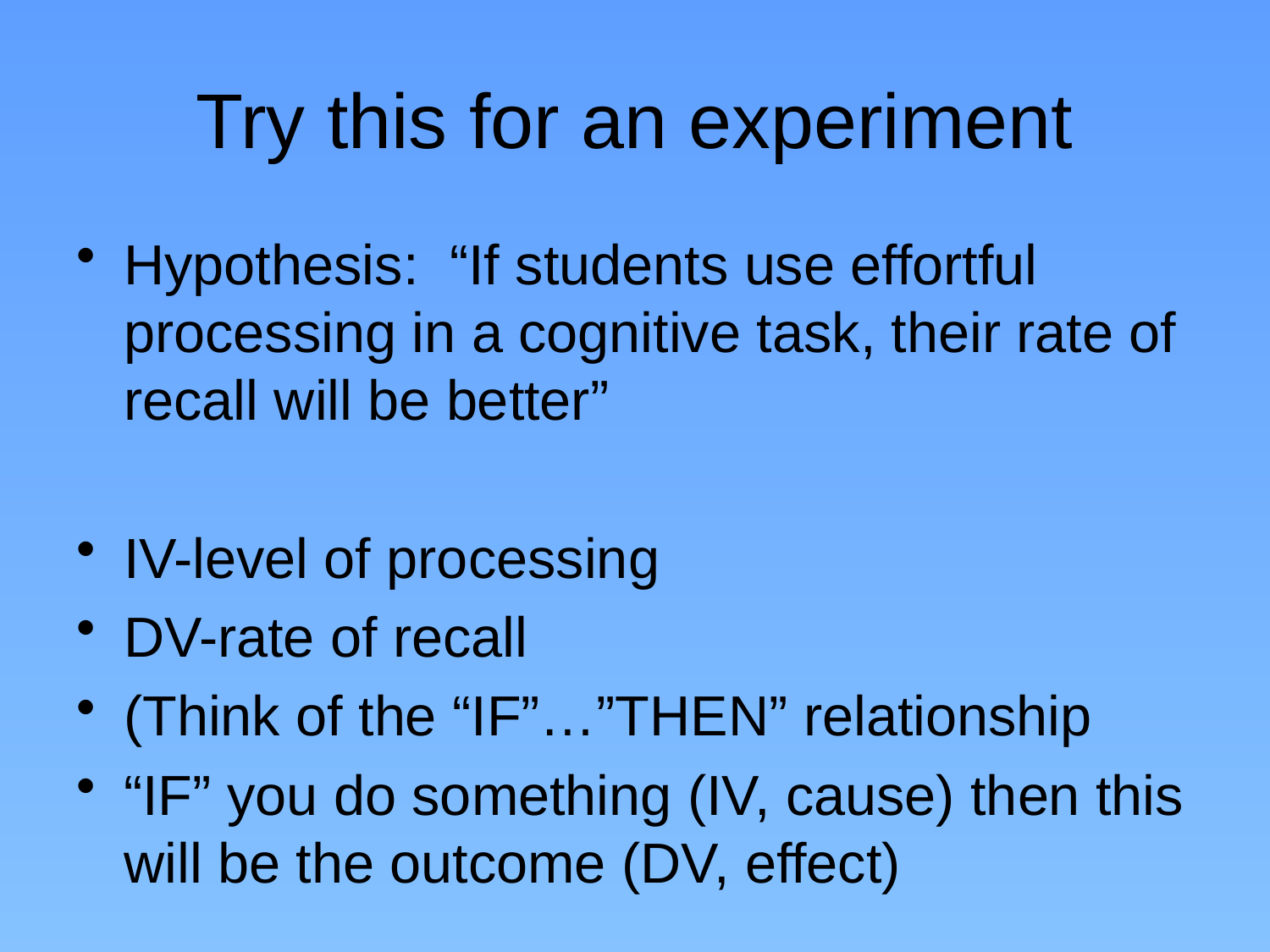

# Try this for an experiment
Hypothesis:  “If students use effortful processing in a cognitive task, their rate of recall will be better”

IV-level of processing
DV-rate of recall
(Think of the “IF”…”THEN” relationship
“IF” you do something (IV, cause) then this will be the outcome (DV, effect)